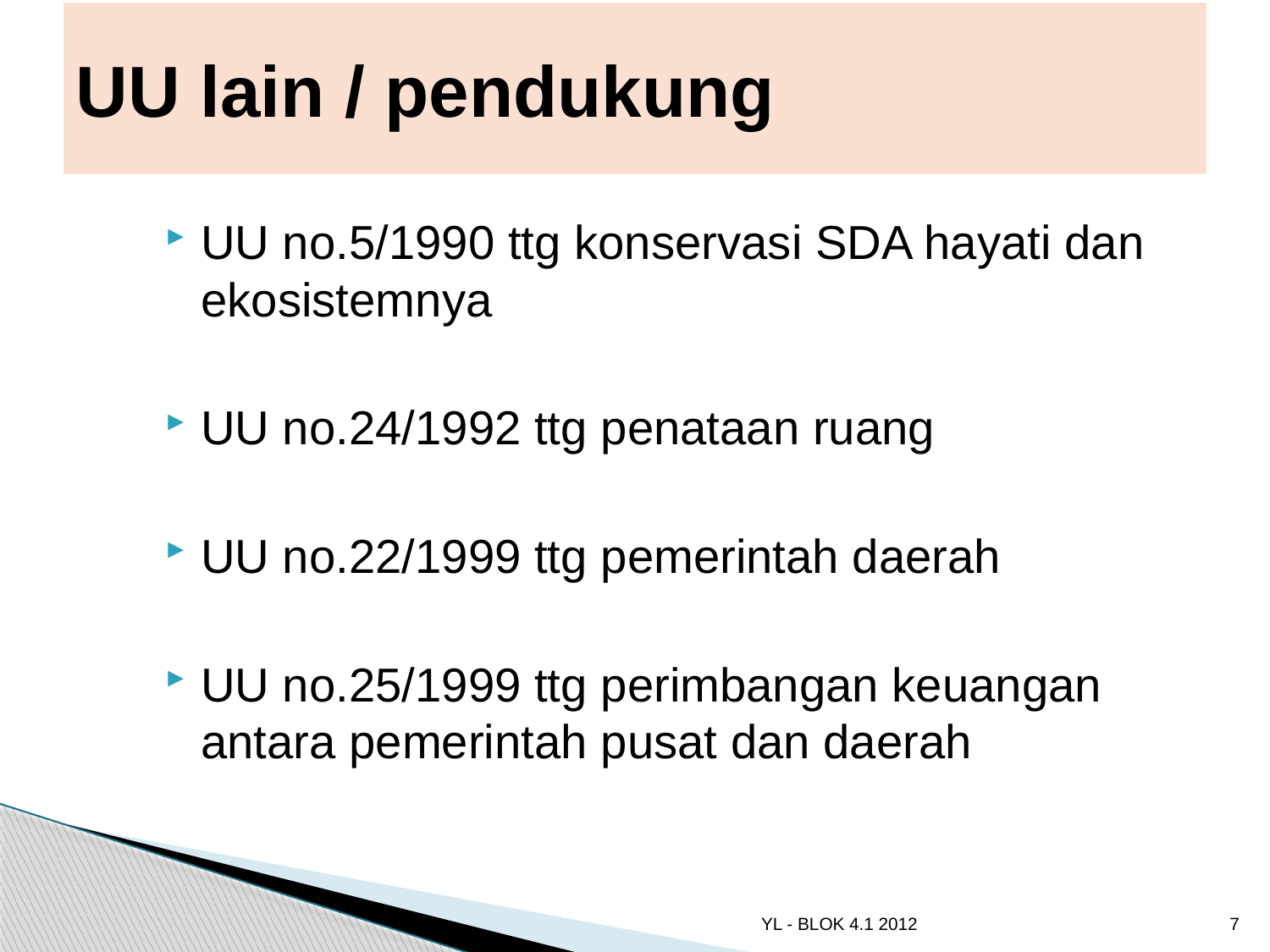

# UU lain / pendukung
UU no.5/1990 ttg konservasi SDA hayati dan ekosistemnya

UU no.24/1992 ttg penataan ruang

UU no.22/1999 ttg pemerintah daerah

UU no.25/1999 ttg perimbangan keuangan antara pemerintah pusat dan daerah

YL - BLOK 4.1 2012
7